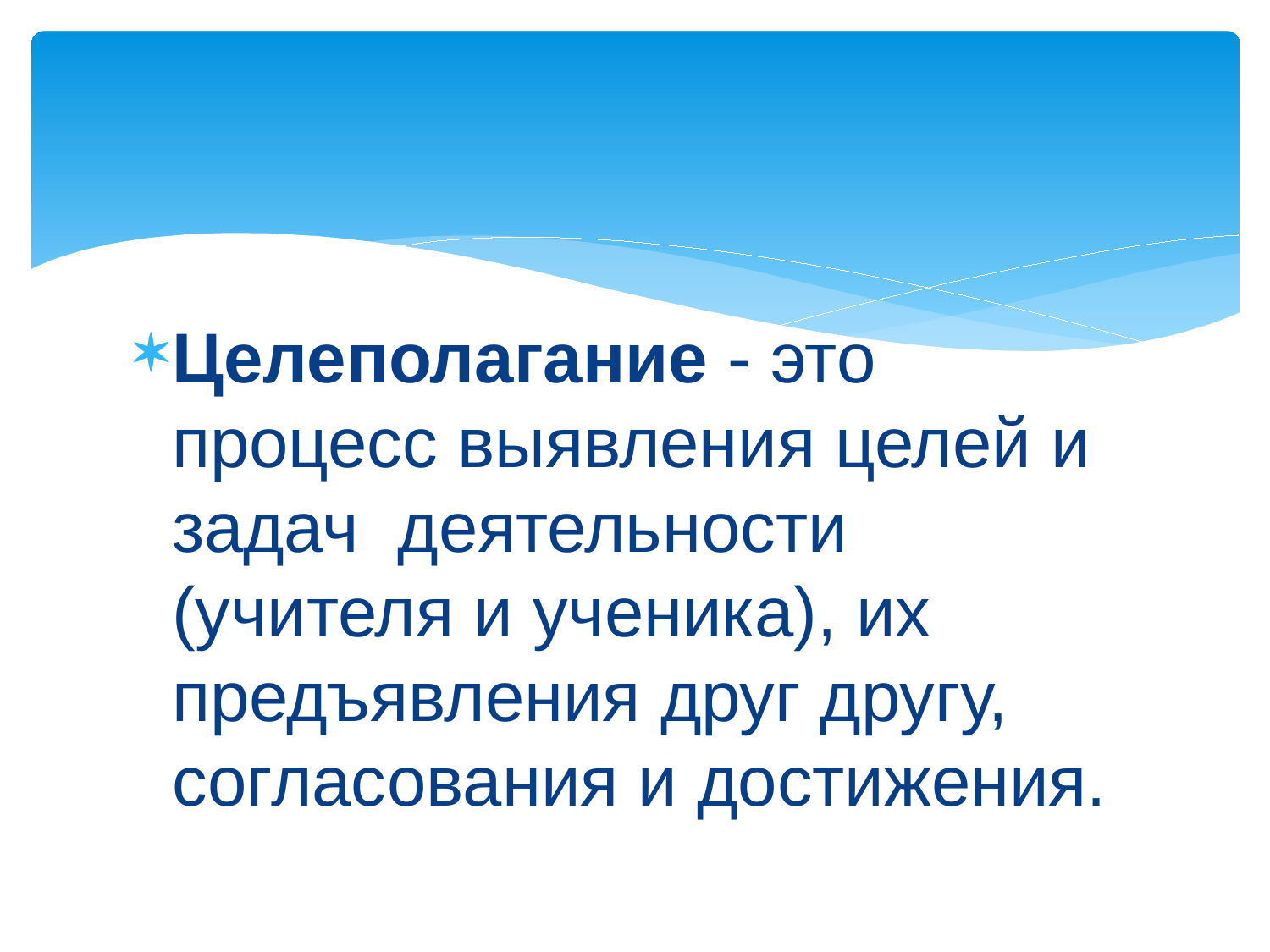

Целеполагание - это процесс выявления целей и задач  деятельности (учителя и ученика), их предъявления друг другу, согласования и достижения.